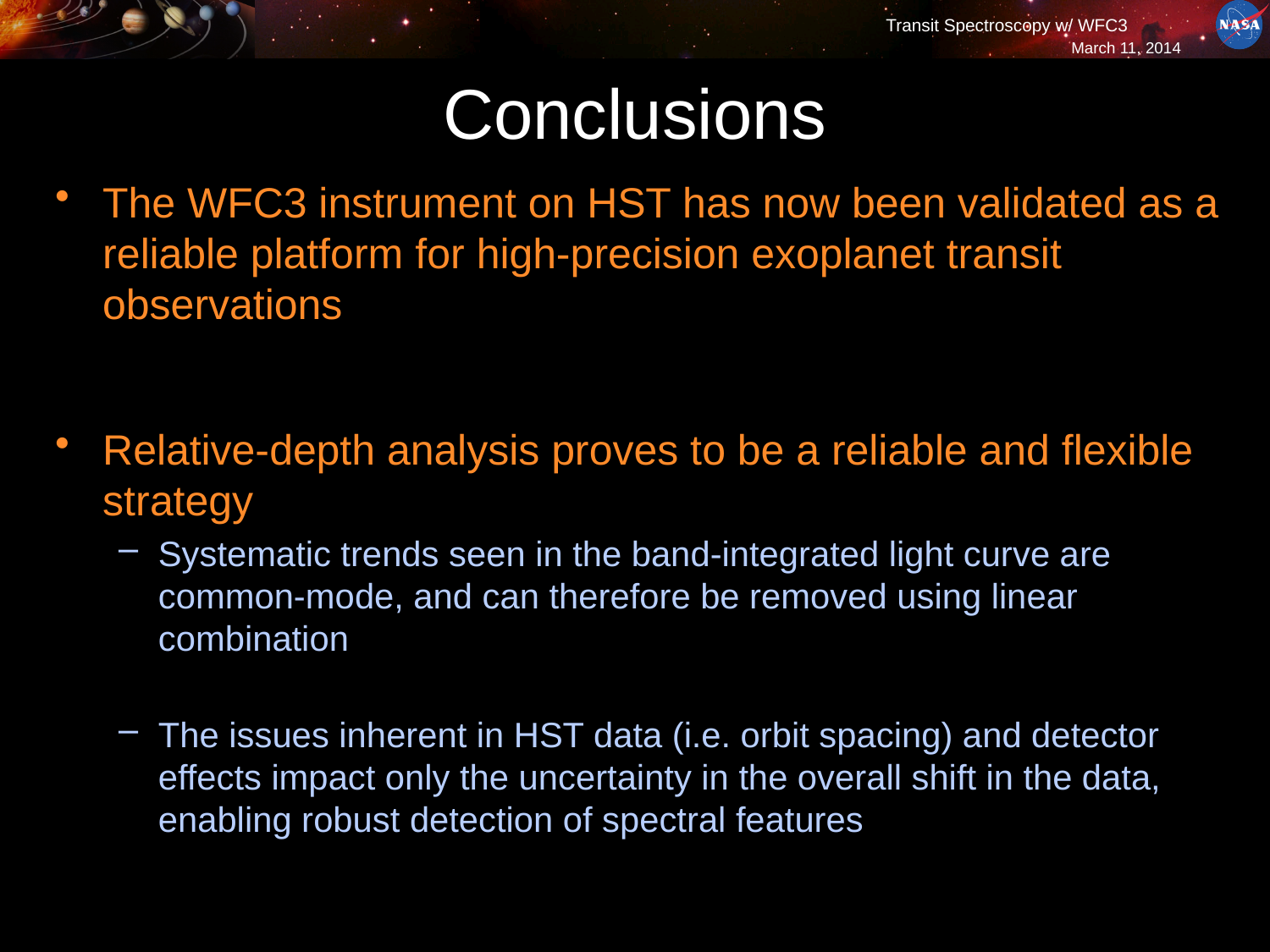

# Conclusions
The WFC3 instrument on HST has now been validated as a reliable platform for high-precision exoplanet transit observations

Relative-depth analysis proves to be a reliable and flexible strategy
Systematic trends seen in the band-integrated light curve are common-mode, and can therefore be removed using linear combination

The issues inherent in HST data (i.e. orbit spacing) and detector effects impact only the uncertainty in the overall shift in the data, enabling robust detection of spectral features